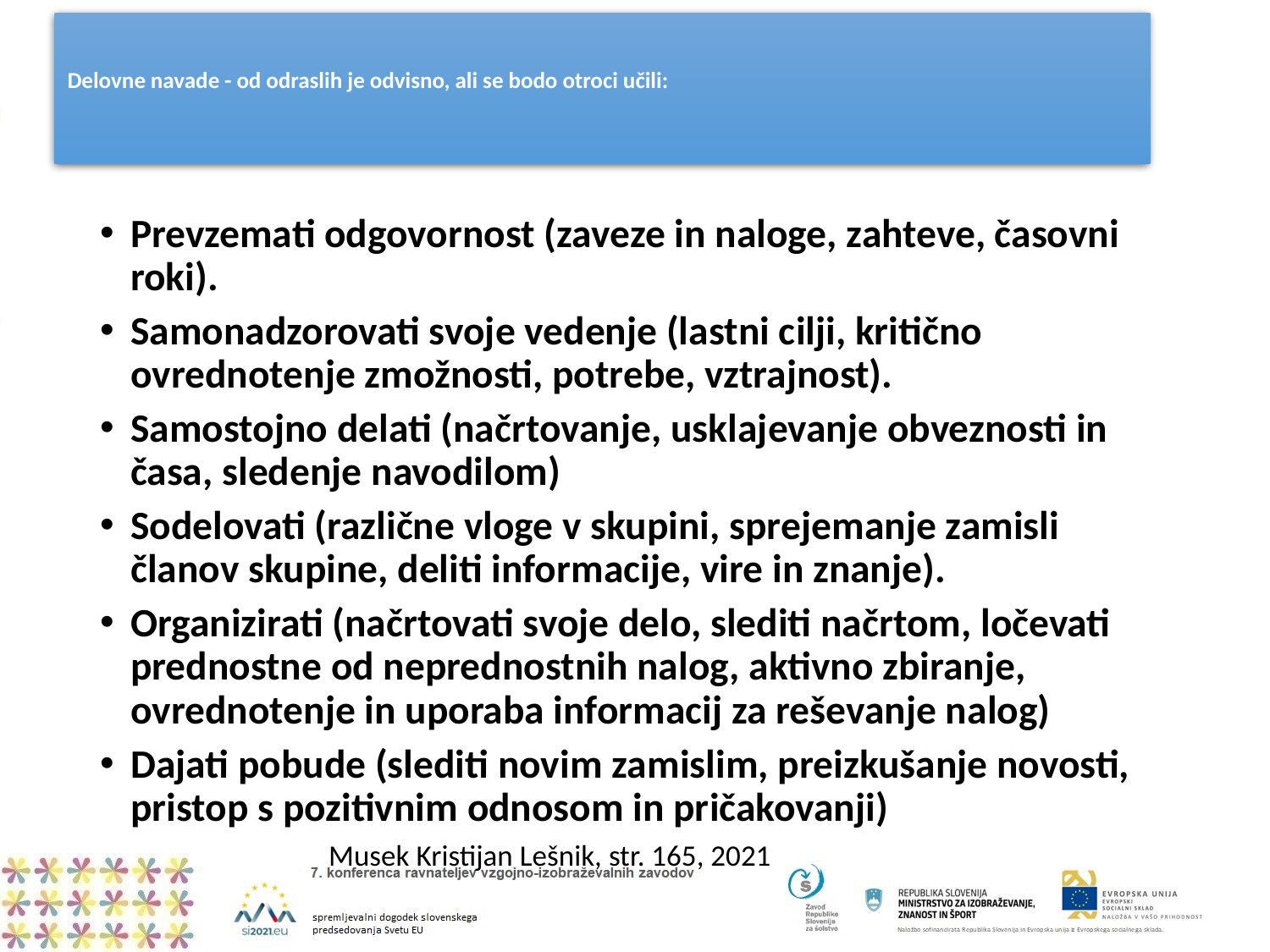

# Delovne navade - od odraslih je odvisno, ali se bodo otroci učili:
Prevzemati odgovornost (zaveze in naloge, zahteve, časovni roki).
Samonadzorovati svoje vedenje (lastni cilji, kritično ovrednotenje zmožnosti, potrebe, vztrajnost).
Samostojno delati (načrtovanje, usklajevanje obveznosti in časa, sledenje navodilom)
Sodelovati (različne vloge v skupini, sprejemanje zamisli članov skupine, deliti informacije, vire in znanje).
Organizirati (načrtovati svoje delo, slediti načrtom, ločevati prednostne od neprednostnih nalog, aktivno zbiranje, ovrednotenje in uporaba informacij za reševanje nalog)
Dajati pobude (slediti novim zamislim, preizkušanje novosti, pristop s pozitivnim odnosom in pričakovanji)
			Musek Kristijan Lešnik, str. 165, 2021